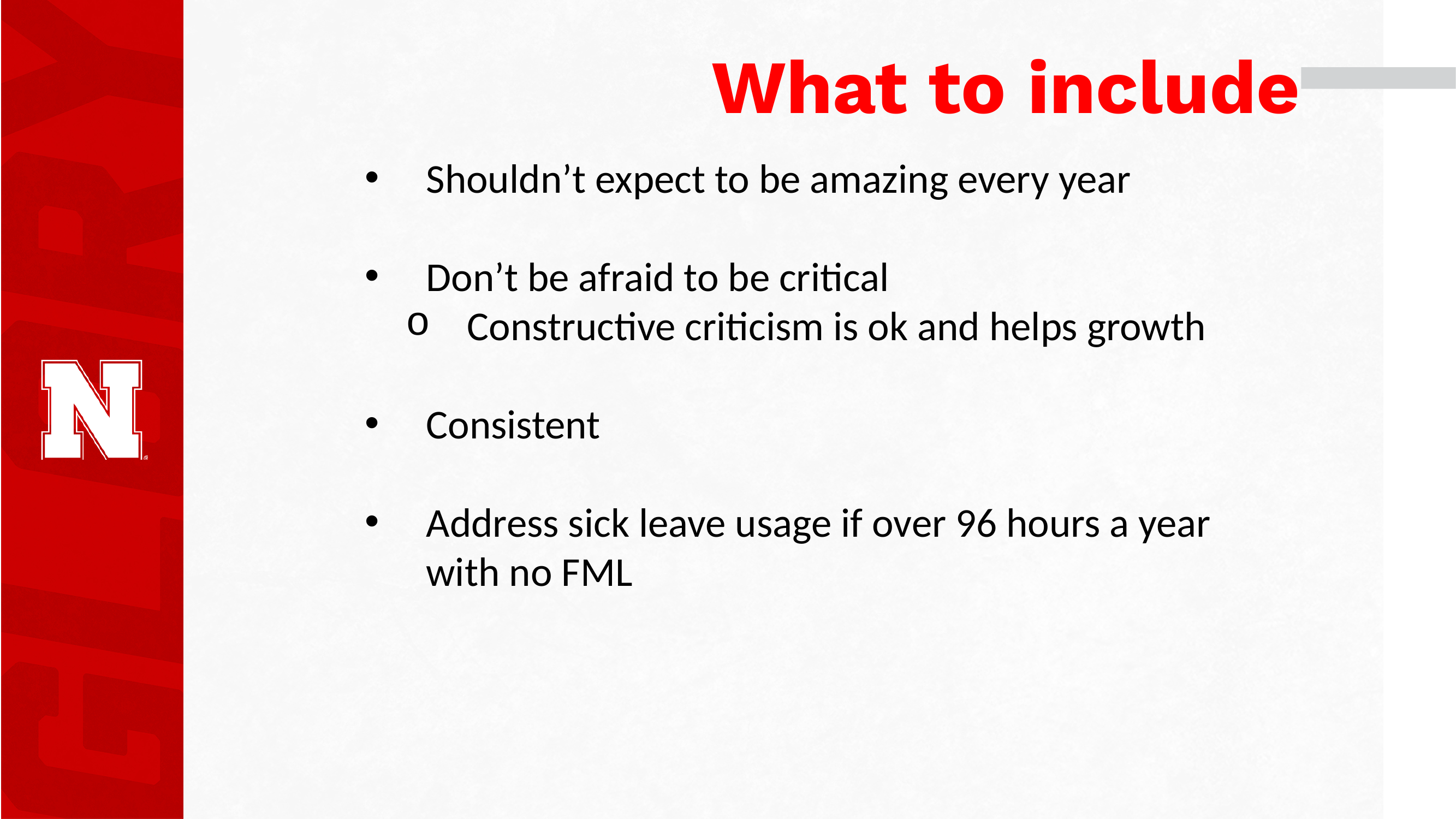

# What to include
Shouldn’t expect to be amazing every year

Don’t be afraid to be critical
Constructive criticism is ok and helps growth

Consistent

Address sick leave usage if over 96 hours a year with no FML